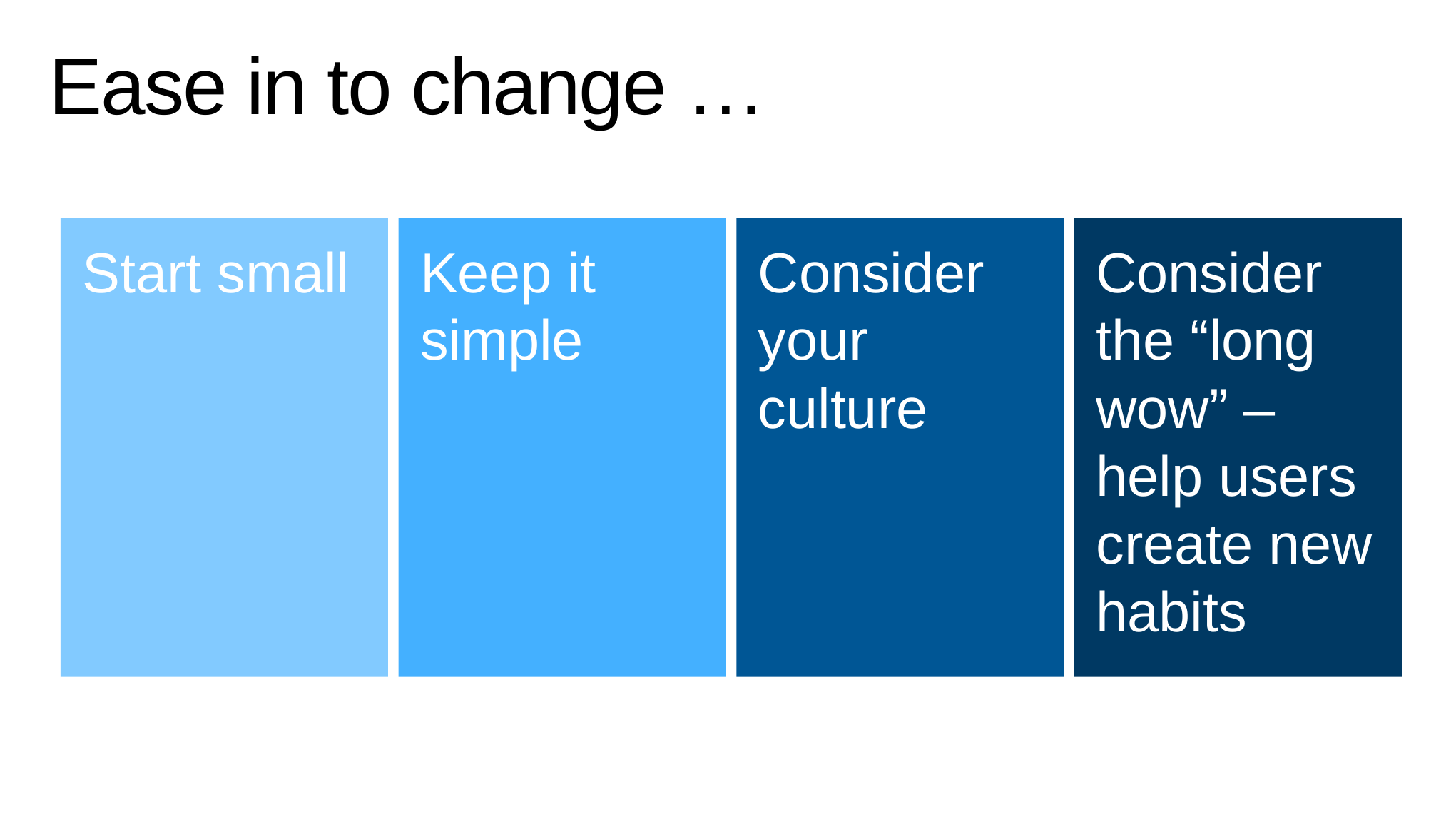

# Ease in to change …
Start small

Keep it simple

Consider your culture
Consider the “long wow” – help users create new habits